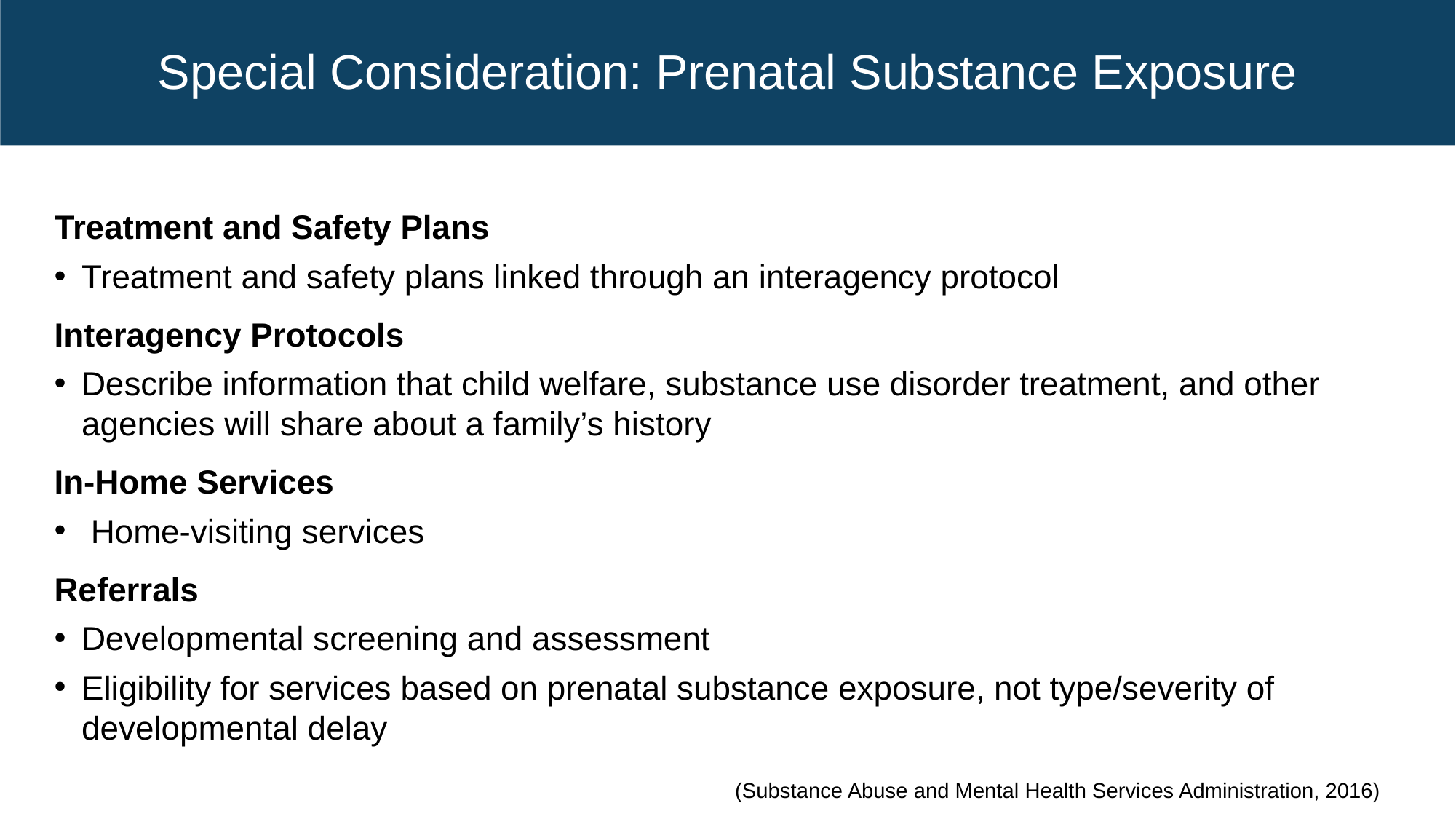

# Special Consideration: Prenatal Substance Exposure
Treatment and Safety Plans
Treatment and safety plans linked through an interagency protocol
Interagency Protocols
Describe information that child welfare, substance use disorder treatment, and other agencies will share about a family’s history
In-Home Services
 Home-visiting services
Referrals
Developmental screening and assessment
Eligibility for services based on prenatal substance exposure, not type/severity of developmental delay
(Substance Abuse and Mental Health Services Administration, 2016)